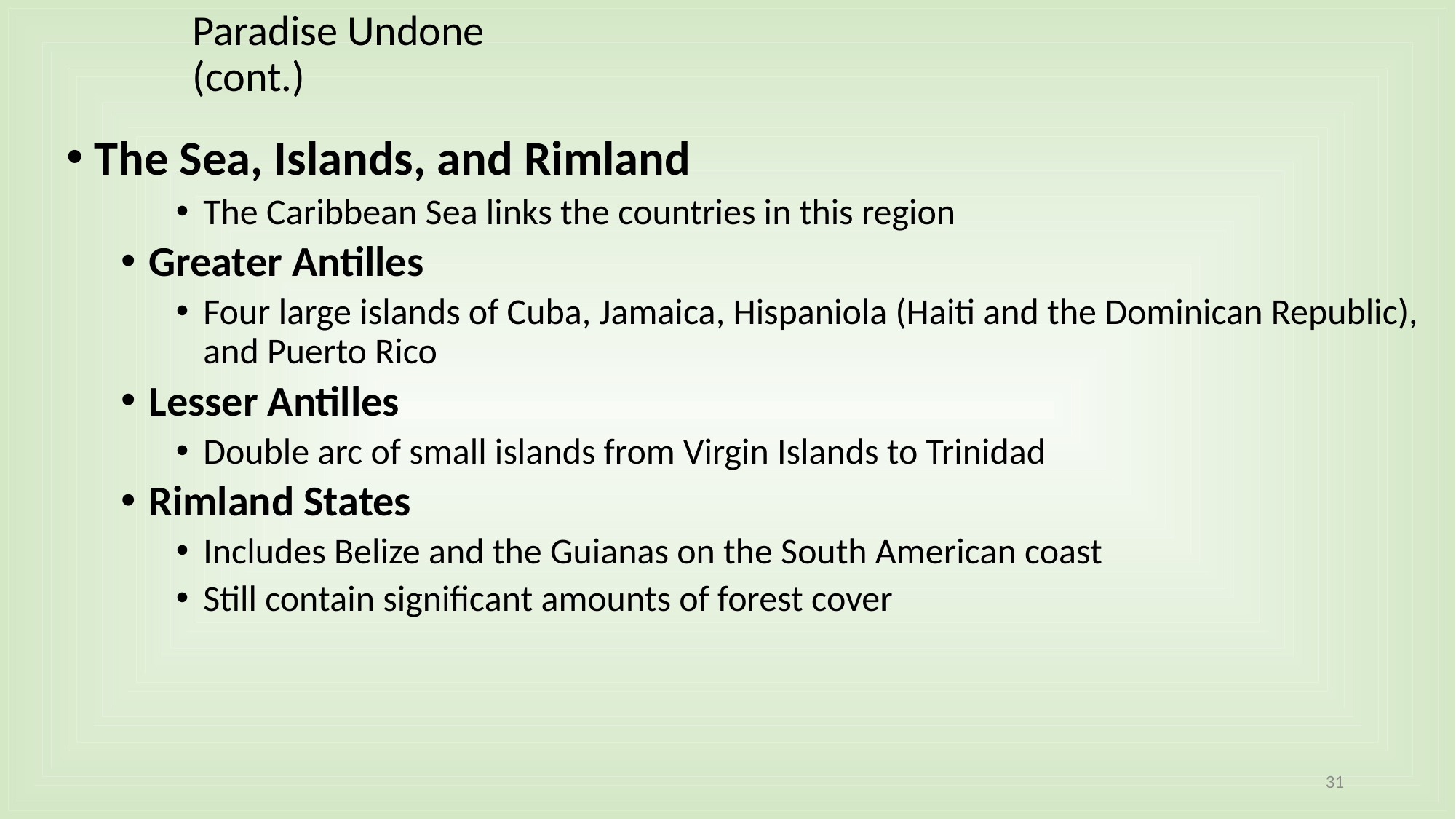

# Paradise Undone (cont.)
The Sea, Islands, and Rimland
The Caribbean Sea links the countries in this region
Greater Antilles
Four large islands of Cuba, Jamaica, Hispaniola (Haiti and the Dominican Republic), and Puerto Rico
Lesser Antilles
Double arc of small islands from Virgin Islands to Trinidad
Rimland States
Includes Belize and the Guianas on the South American coast
Still contain significant amounts of forest cover
31